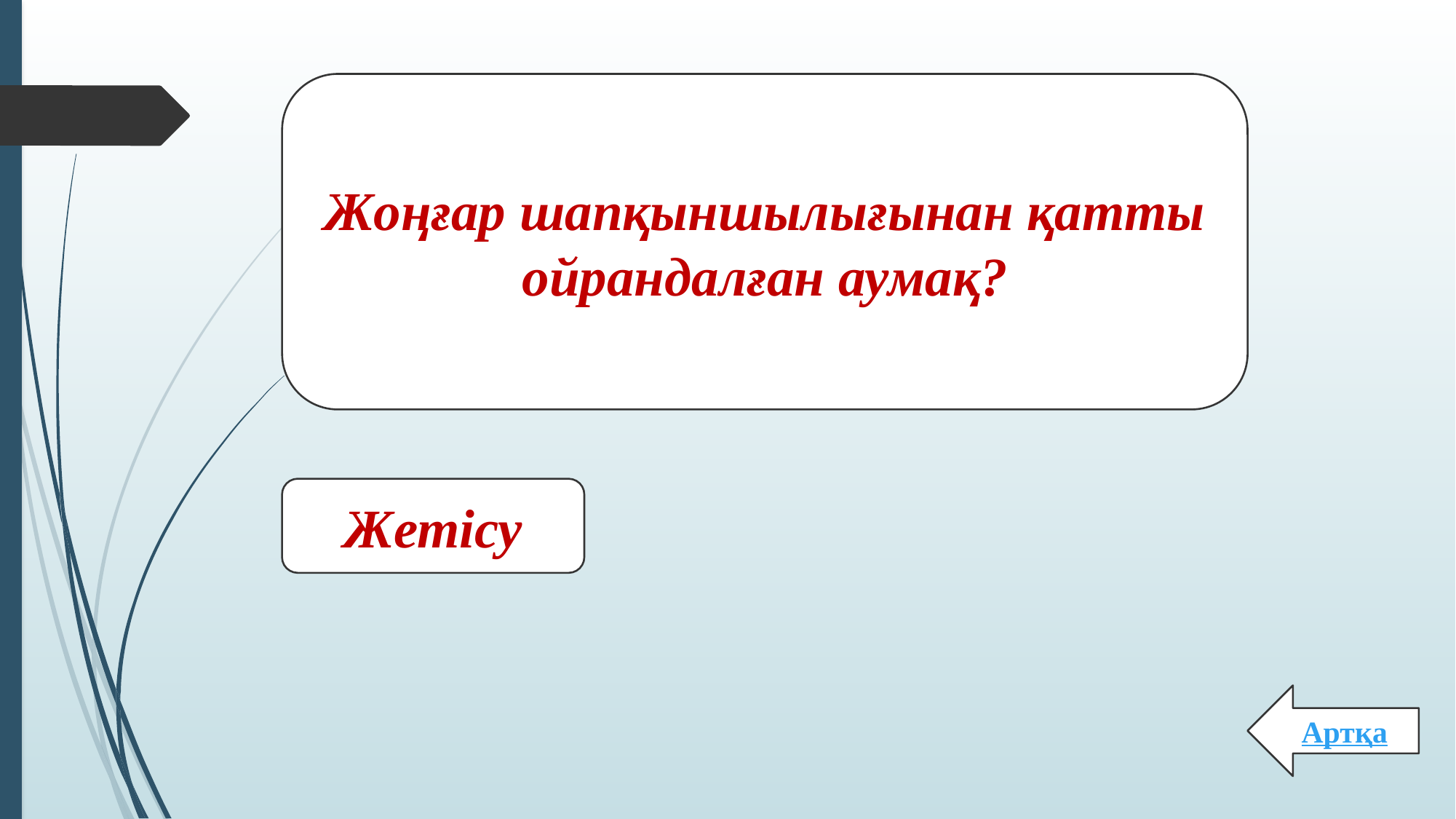

Жоңғар шапқыншылығынан қатты ойрандалған аумақ?
Жетісу
Артқа